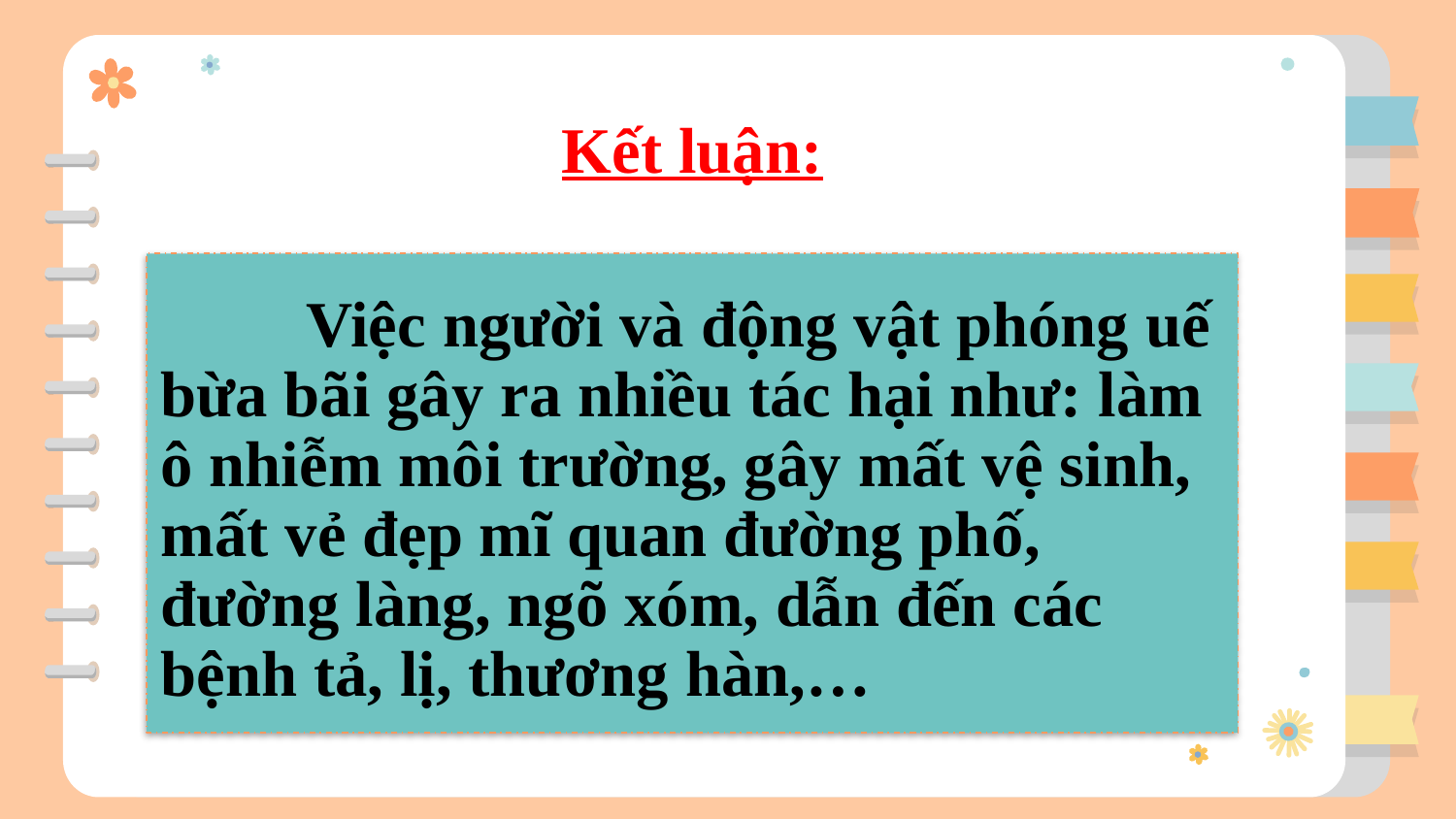

Kết luận:

	Việc người và động vật phóng uế bừa bãi gây ra nhiều tác hại như: làm ô nhiễm môi trường, gây mất vệ sinh, mất vẻ đẹp mĩ quan đường phố, đường làng, ngõ xóm, dẫn đến các bệnh tả, lị, thương hàn,…